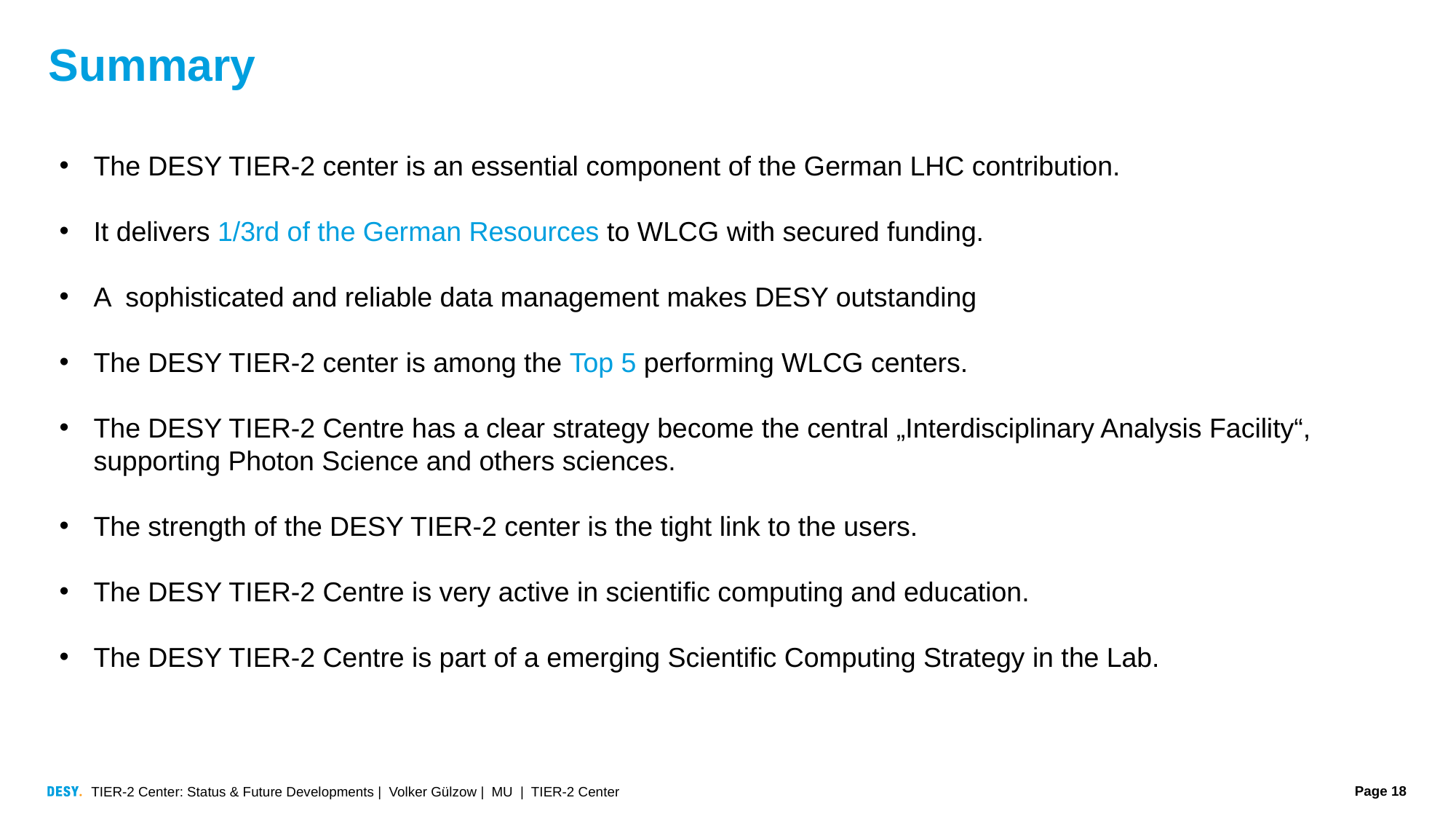

# Summary
The DESY TIER-2 center is an essential component of the German LHC contribution.

It delivers 1/3rd of the German Resources to WLCG with secured funding.

A  sophisticated and reliable data management makes DESY outstanding

The DESY TIER-2 center is among the Top 5 performing WLCG centers.

The DESY TIER-2 Centre has a clear strategy become the central „Interdisciplinary Analysis Facility“, supporting Photon Science and others sciences.

The strength of the DESY TIER-2 center is the tight link to the users.

The DESY TIER-2 Centre is very active in scientific computing and education.

The DESY TIER-2 Centre is part of a emerging Scientific Computing Strategy in the Lab.